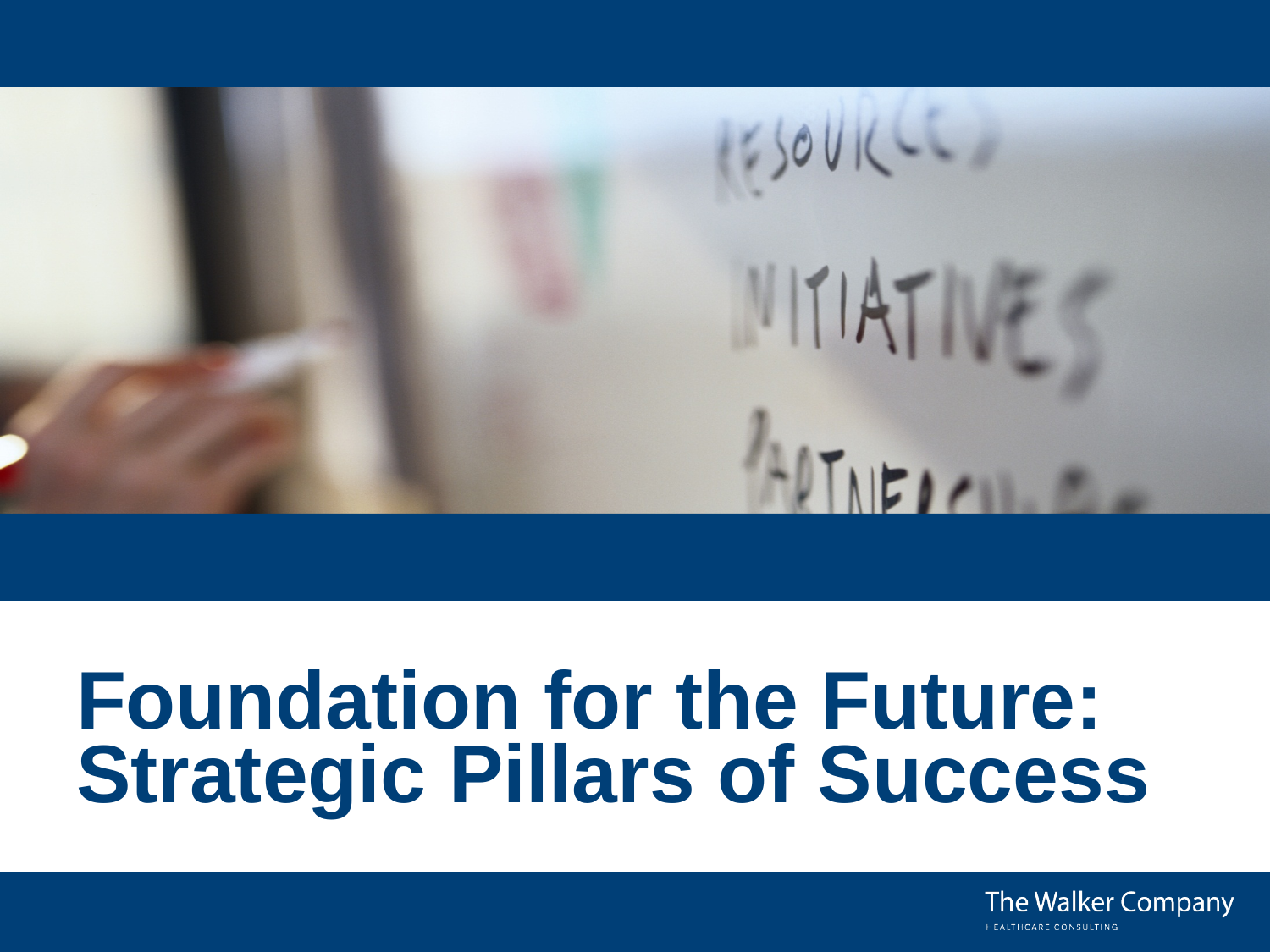

# Foundation for the Future: Strategic Pillars of Success